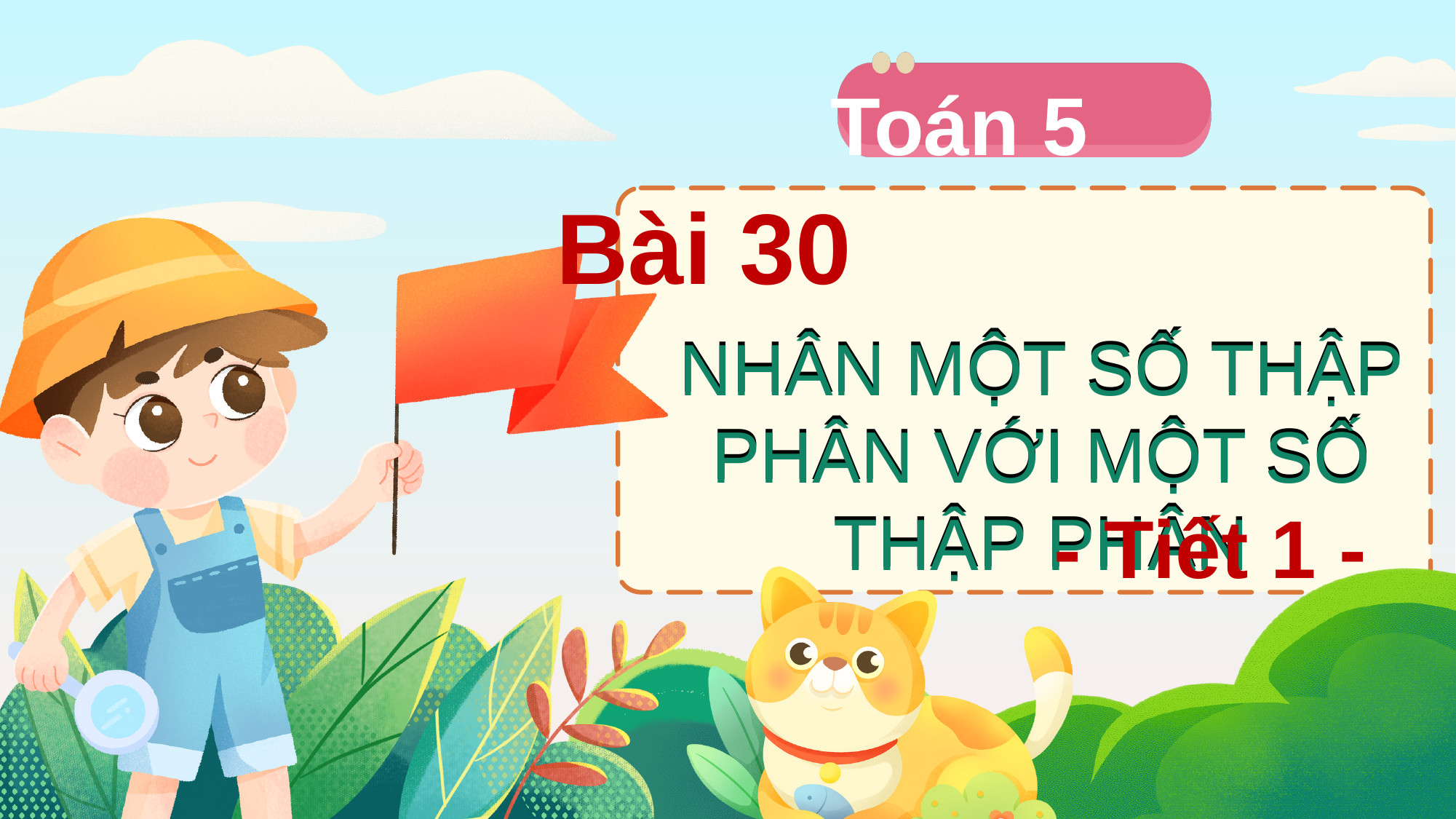

Toán 5

Bài 30

NHÂN MỘT SỐ THẬP PHÂN VỚI MỘT SỐ THẬP PHÂN
NHÂN MỘT SỐ THẬP PHÂN VỚI MỘT SỐ THẬP PHÂN
- Tiết 1 -